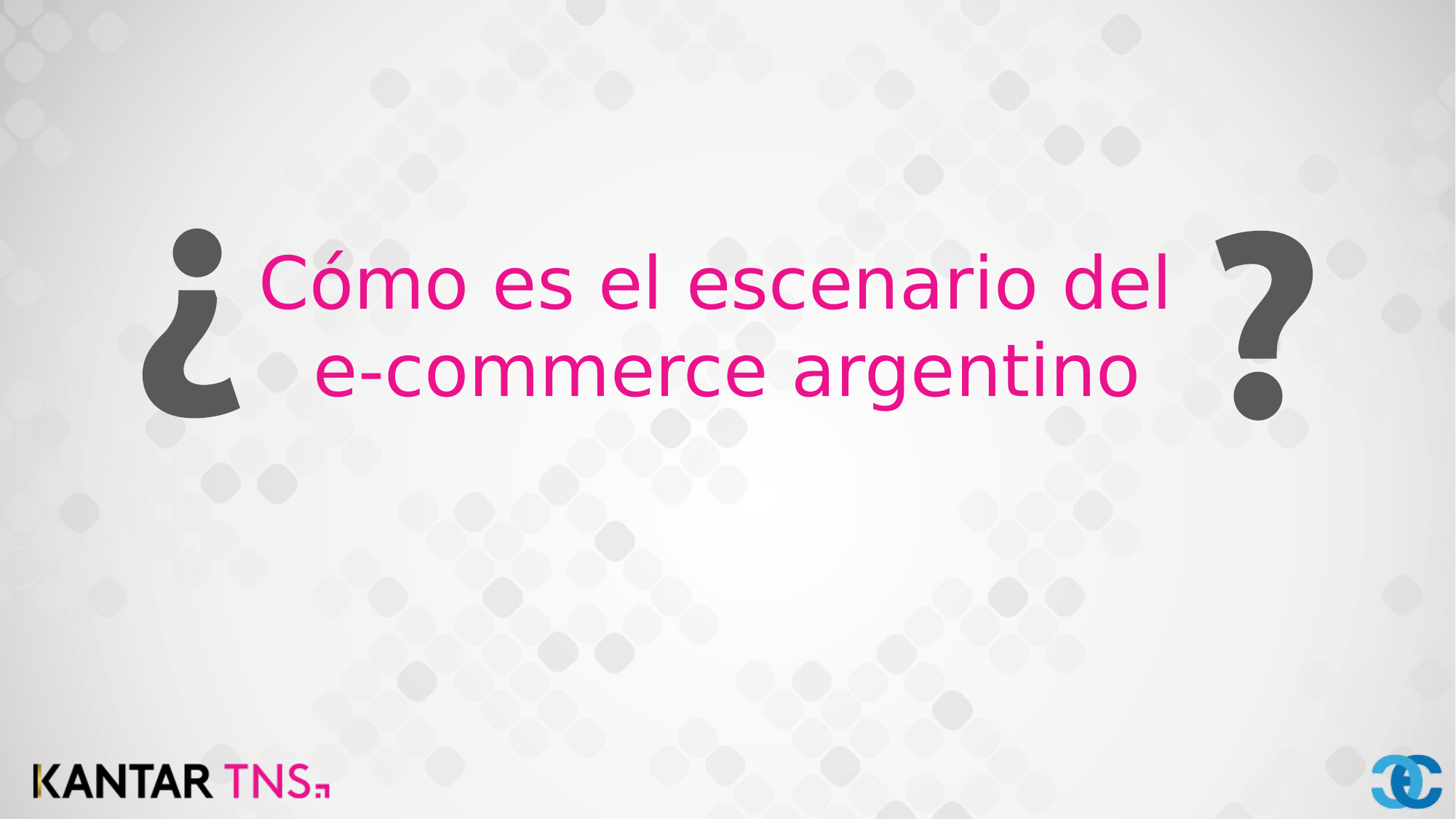

Cómo es el escenario del
e-commerce argentino